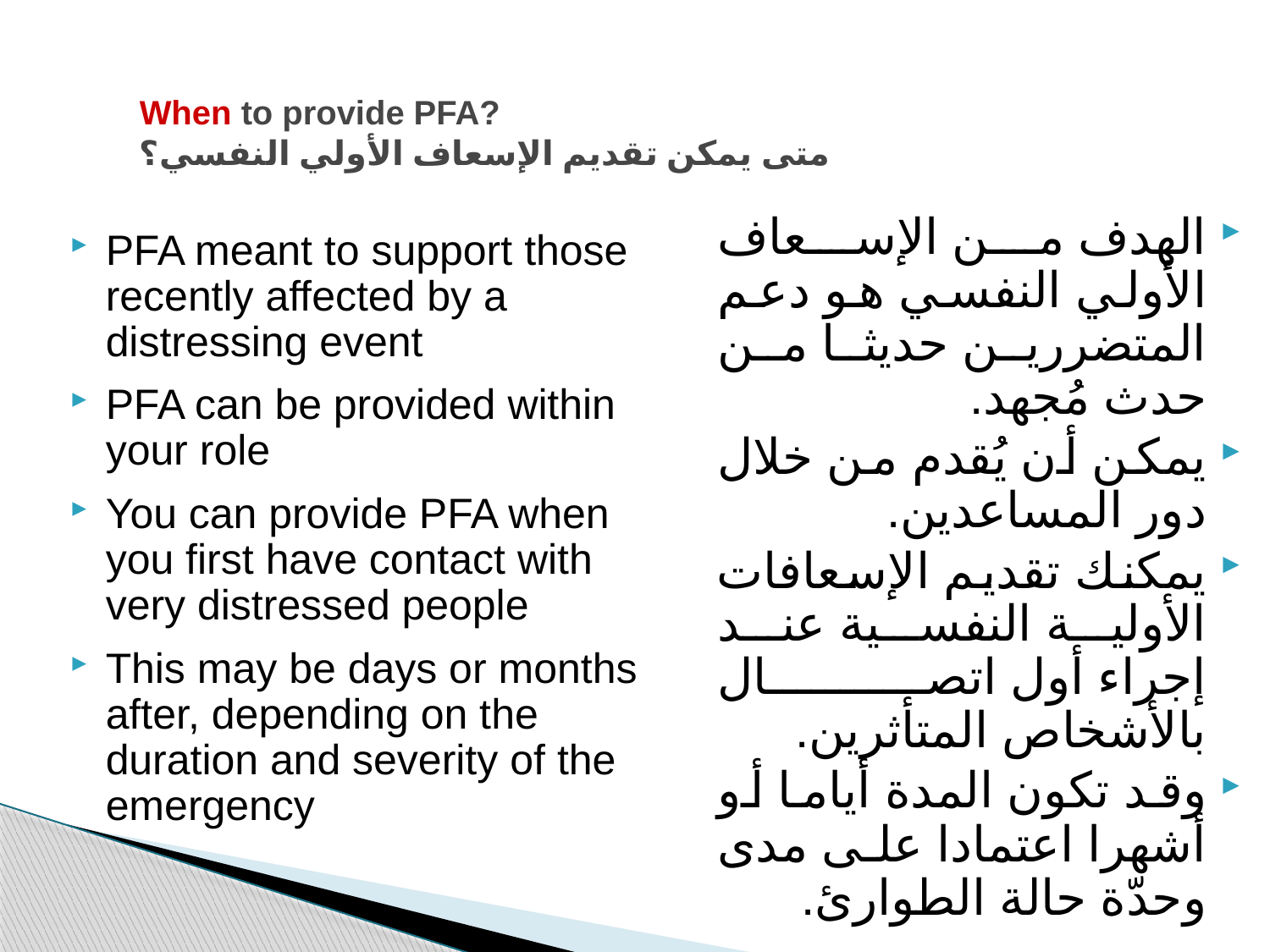

# When to provide PFA? متى يمكن تقديم الإسعاف الأولي النفسي؟

الهدف من الإسعاف الأولي النفسي هو دعم المتضررين حديثا من حدث مُجهد.
يمكن أن يُقدم من خلال دور المساعدين.
يمكنك تقديم الإسعافات الأولية النفسية عند إجراء أول اتصال بالأشخاص المتأثرين.
وقد تكون المدة أياما أو أشهرا اعتمادا على مدى وحدّة حالة الطوارئ.
PFA meant to support those recently affected by a distressing event
PFA can be provided within your role
You can provide PFA when you first have contact with very distressed people
This may be days or months after, depending on the duration and severity of the emergency